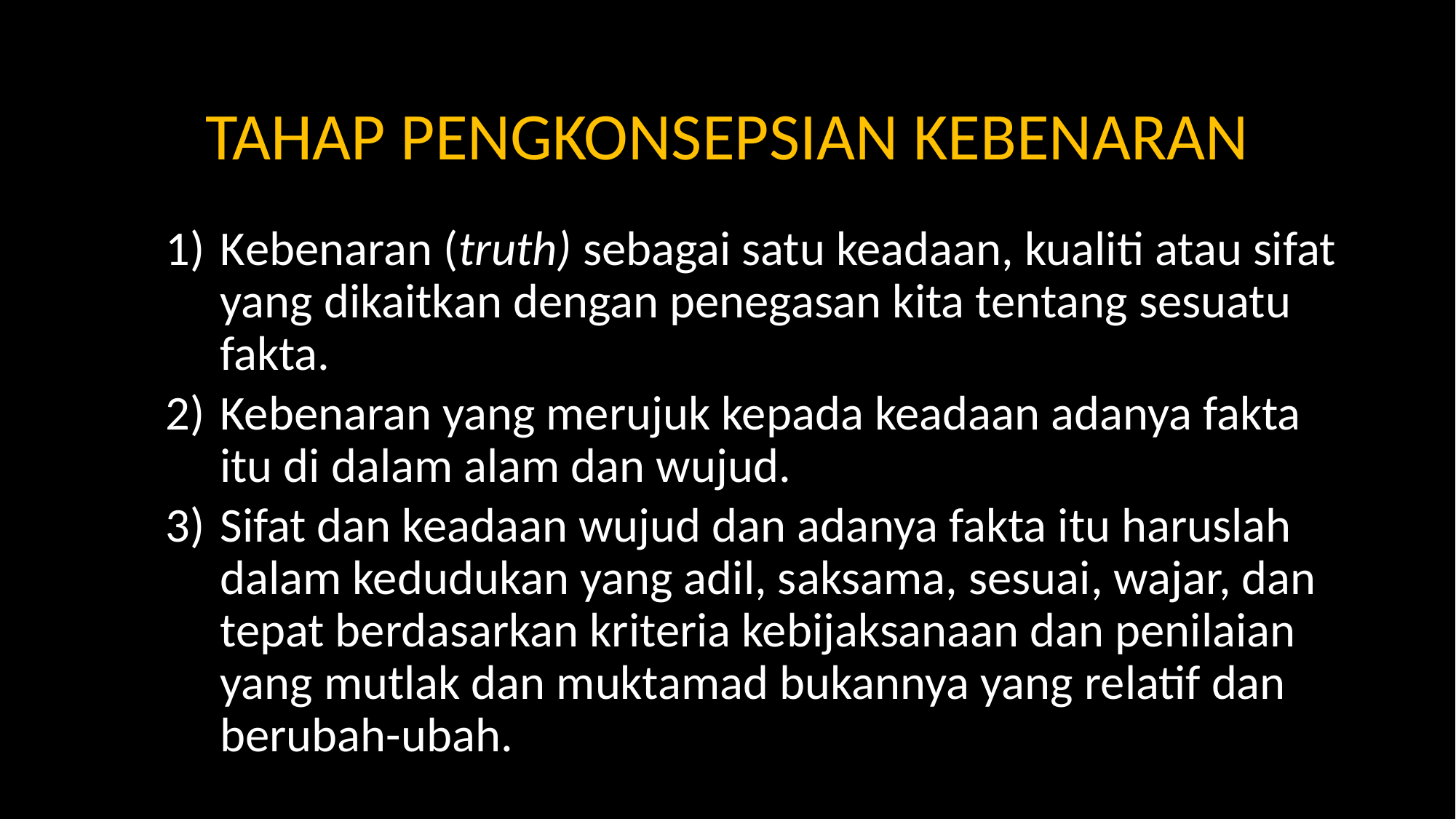

# TAHAP PENGKONSEPSIAN KEBENARAN
Kebenaran (truth) sebagai satu keadaan, kualiti atau sifat yang dikaitkan dengan penegasan kita tentang sesuatu fakta.
Kebenaran yang merujuk kepada keadaan adanya fakta itu di dalam alam dan wujud.
Sifat dan keadaan wujud dan adanya fakta itu haruslah dalam kedudukan yang adil, saksama, sesuai, wajar, dan tepat berdasarkan kriteria kebijaksanaan dan penilaian yang mutlak dan muktamad bukannya yang relatif dan berubah-ubah.